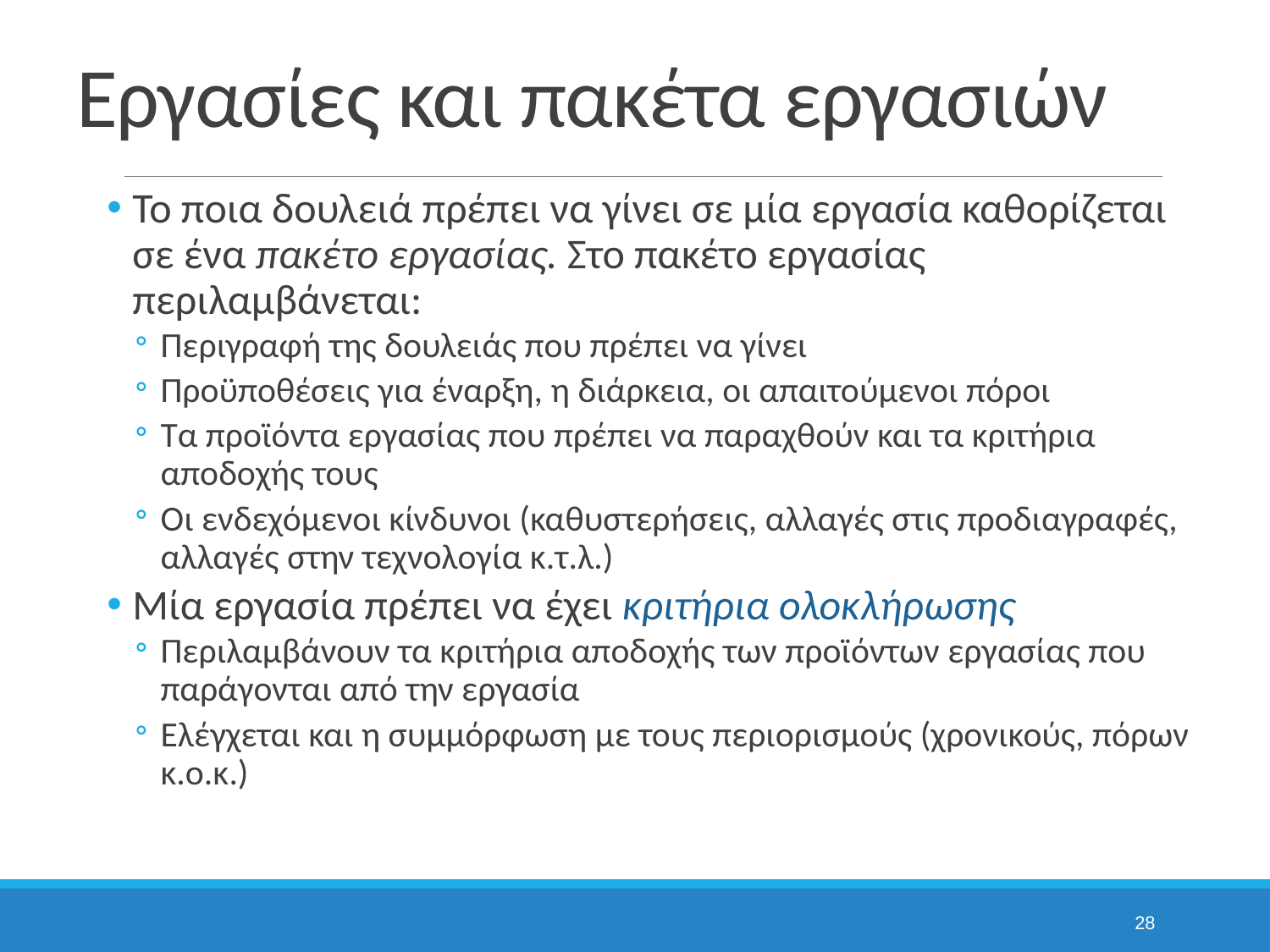

# Εργασίες και πακέτα εργασιών
Το ποια δουλειά πρέπει να γίνει σε μία εργασία καθορίζεται σε ένα πακέτο εργασίας. Στο πακέτο εργασίας περιλαμβάνεται:
Περιγραφή της δουλειάς που πρέπει να γίνει
Προϋποθέσεις για έναρξη, η διάρκεια, οι απαιτούμενοι πόροι
Τα προϊόντα εργασίας που πρέπει να παραχθούν και τα κριτήρια αποδοχής τους
Οι ενδεχόμενοι κίνδυνοι (καθυστερήσεις, αλλαγές στις προδιαγραφές, αλλαγές στην τεχνολογία κ.τ.λ.)
Μία εργασία πρέπει να έχει κριτήρια ολοκλήρωσης
Περιλαμβάνουν τα κριτήρια αποδοχής των προϊόντων εργασίας που παράγονται από την εργασία
Ελέγχεται και η συμμόρφωση με τους περιορισμούς (χρονικούς, πόρων κ.ο.κ.)
28